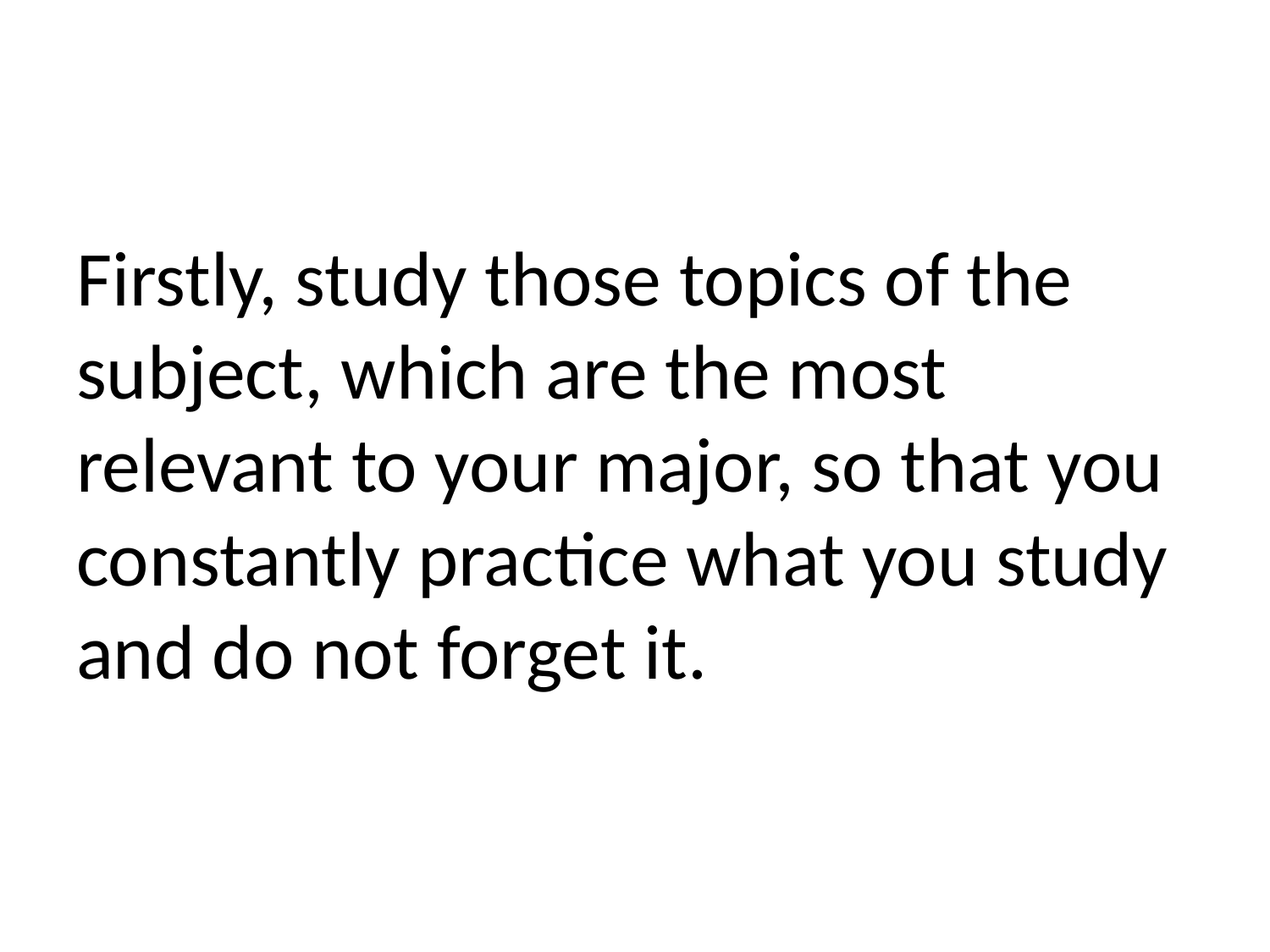

Firstly, study those topics of the subject, which are the most relevant to your major, so that you constantly practice what you study and do not forget it.